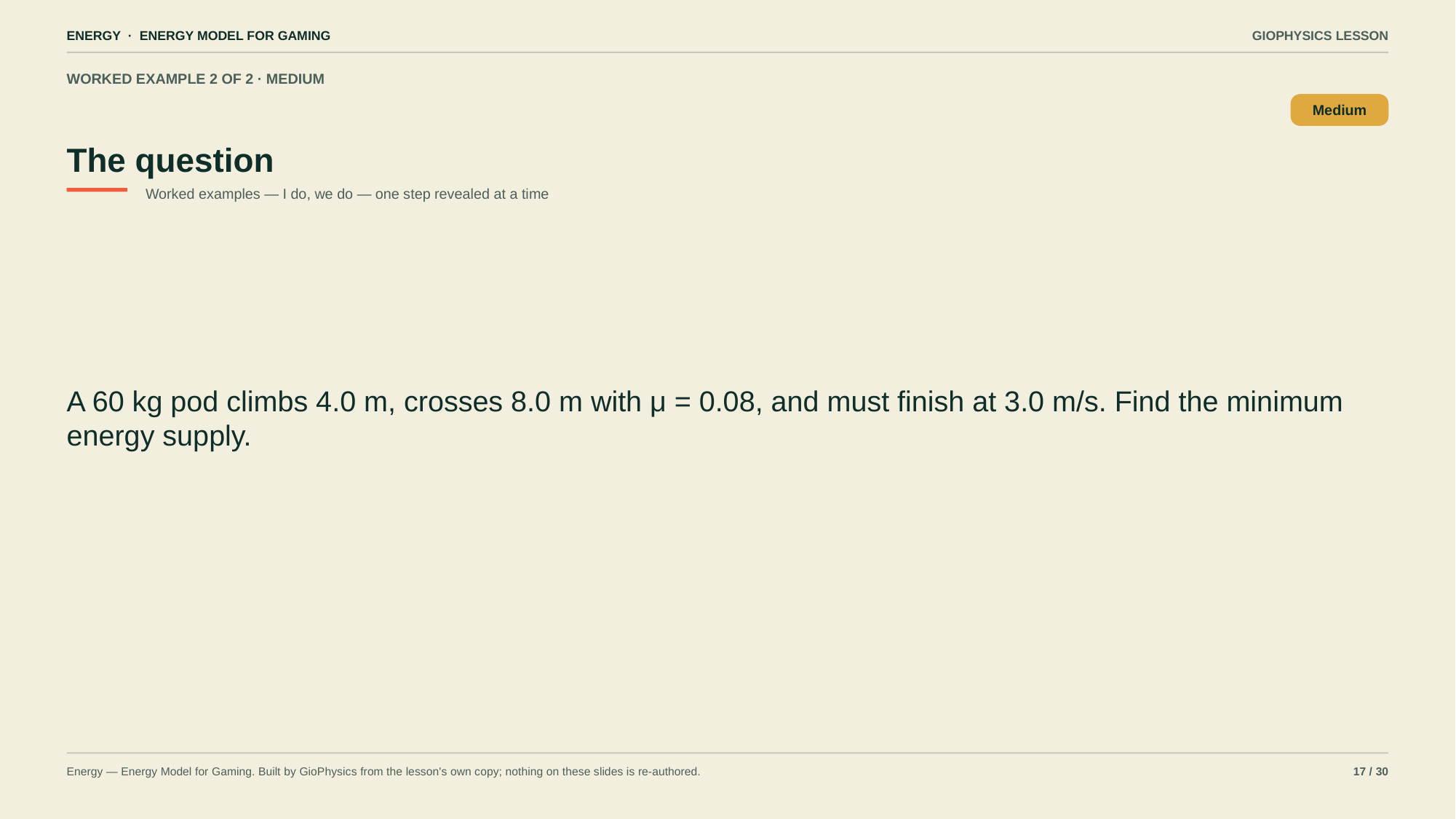

ENERGY  ·  ENERGY MODEL FOR GAMING
GIOPHYSICS LESSON

WORKED EXAMPLE 2 OF 2 · MEDIUM
The question

Medium
Worked examples — I do, we do — one step revealed at a time

A 60 kg pod climbs 4.0 m, crosses 8.0 m with μ = 0.08, and must finish at 3.0 m/s. Find the minimum energy supply.

Energy — Energy Model for Gaming. Built by GioPhysics from the lesson's own copy; nothing on these slides is re-authored.
17 / 30